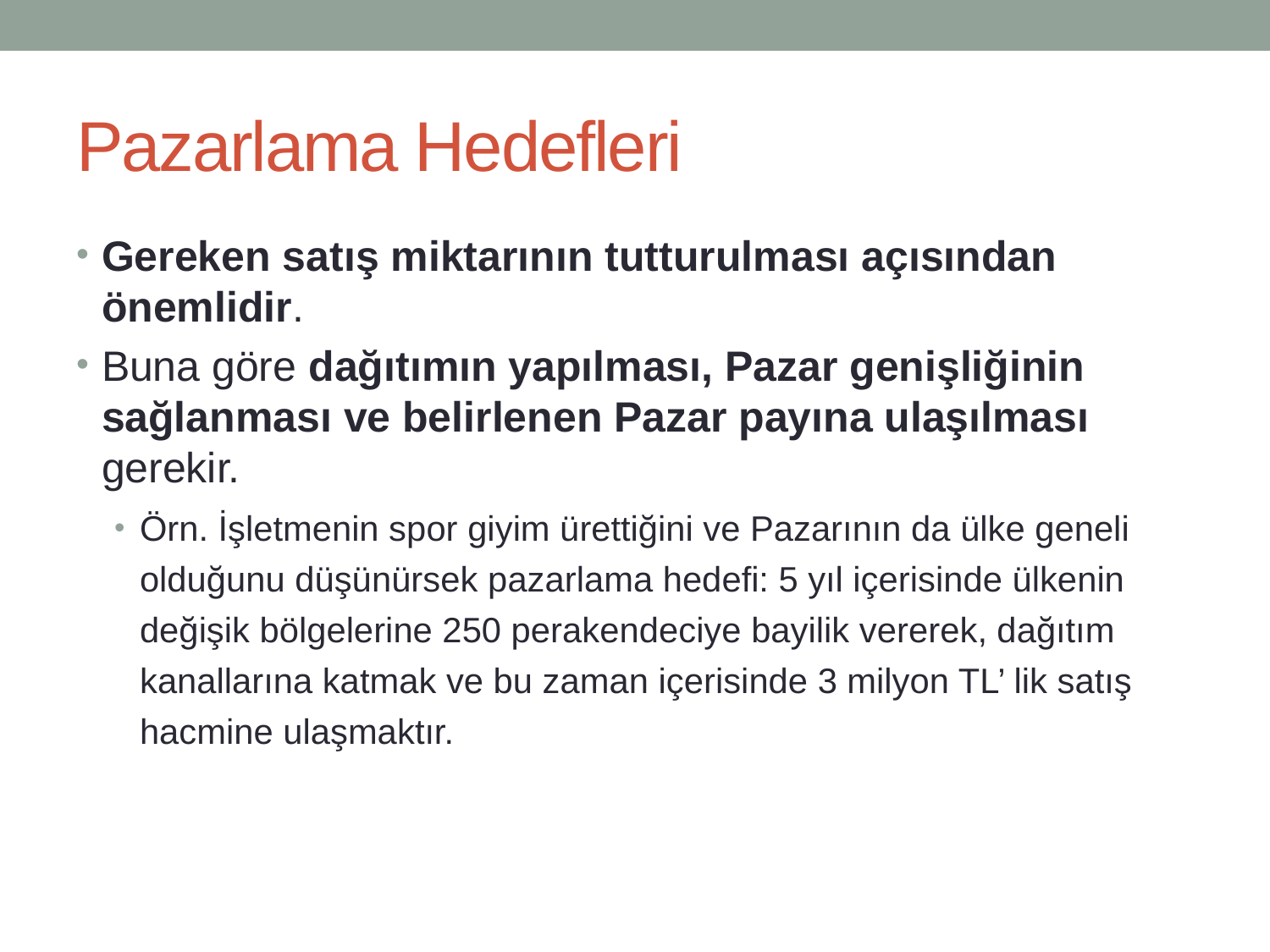

# Pazarlama Hedefleri
Gereken satış miktarının tutturulması açısından önemlidir.
Buna göre dağıtımın yapılması, Pazar genişliğinin sağlanması ve belirlenen Pazar payına ulaşılması gerekir.
Örn. İşletmenin spor giyim ürettiğini ve Pazarının da ülke geneli olduğunu düşünürsek pazarlama hedefi: 5 yıl içerisinde ülkenin değişik bölgelerine 250 perakendeciye bayilik vererek, dağıtım kanallarına katmak ve bu zaman içerisinde 3 milyon TL’ lik satış hacmine ulaşmaktır.